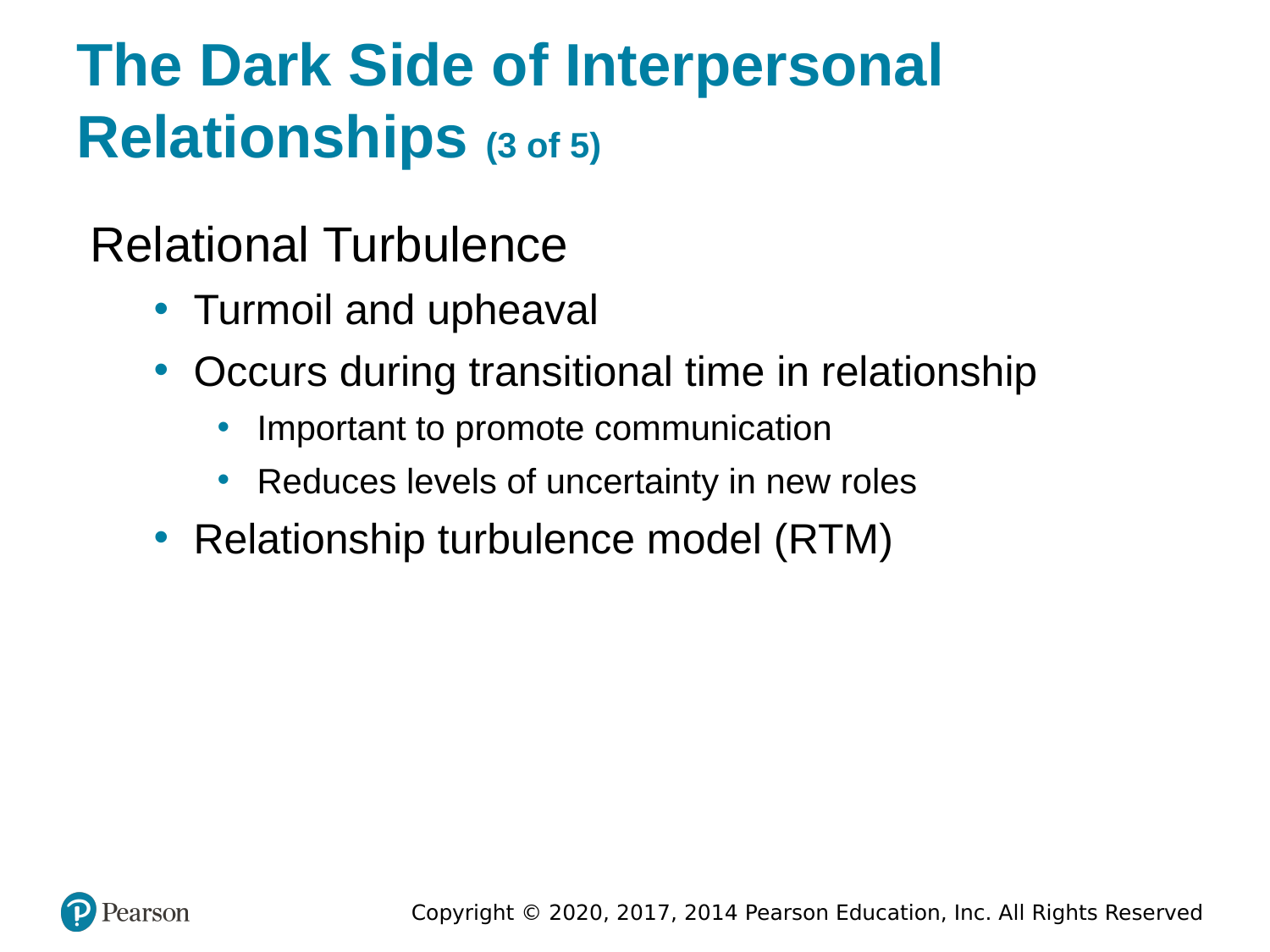

# The Dark Side of Interpersonal Relationships (3 of 5)
Relational Turbulence
Turmoil and upheaval
Occurs during transitional time in relationship
Important to promote communication
Reduces levels of uncertainty in new roles
Relationship turbulence model (RTM)